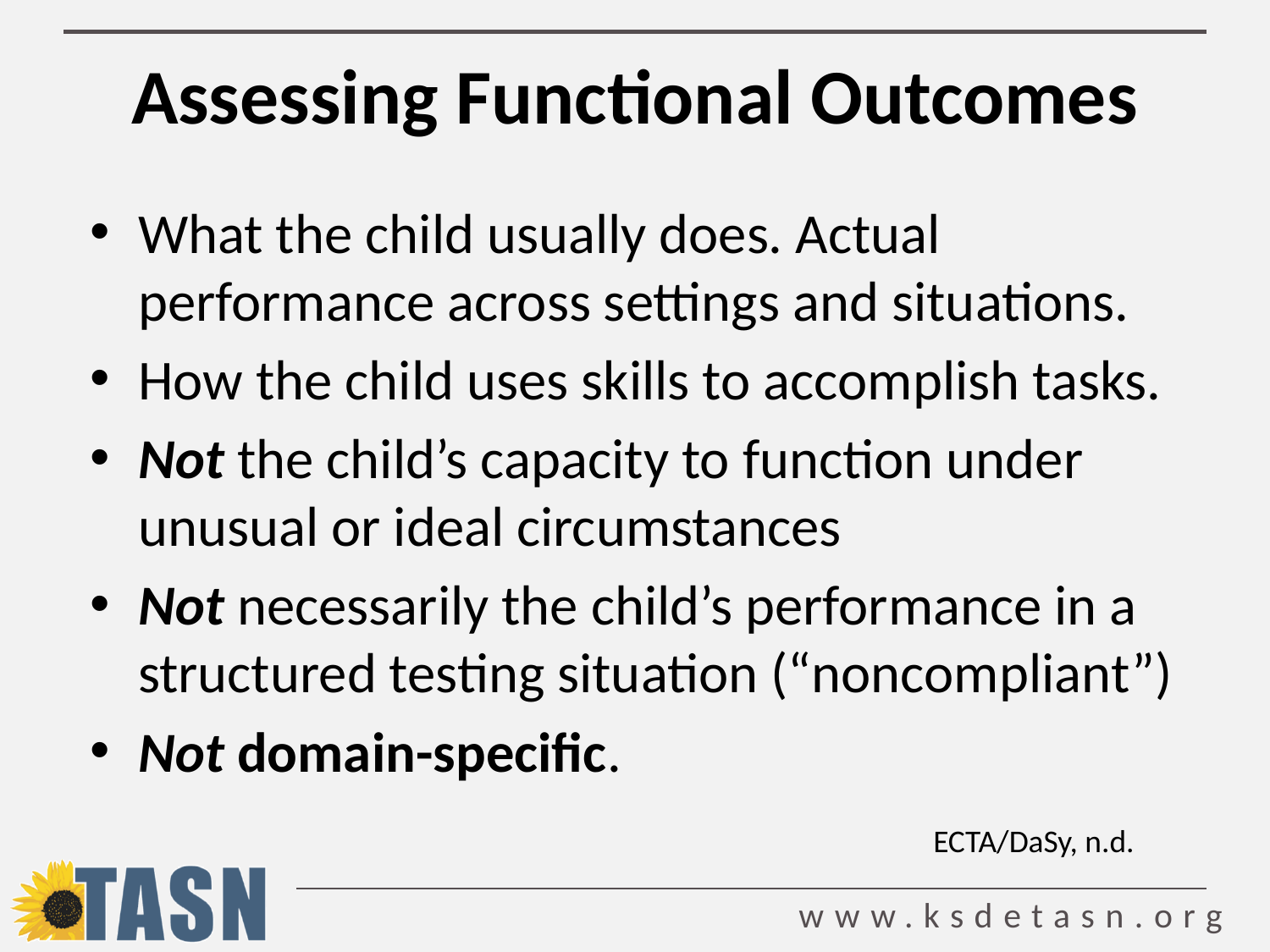

# Assessing Functional Outcomes
What the child usually does. Actual performance across settings and situations.
How the child uses skills to accomplish tasks.
Not the child’s capacity to function under unusual or ideal circumstances
Not necessarily the child’s performance in a structured testing situation (“noncompliant”)
Not domain-specific.
ECTA/DaSy, n.d.